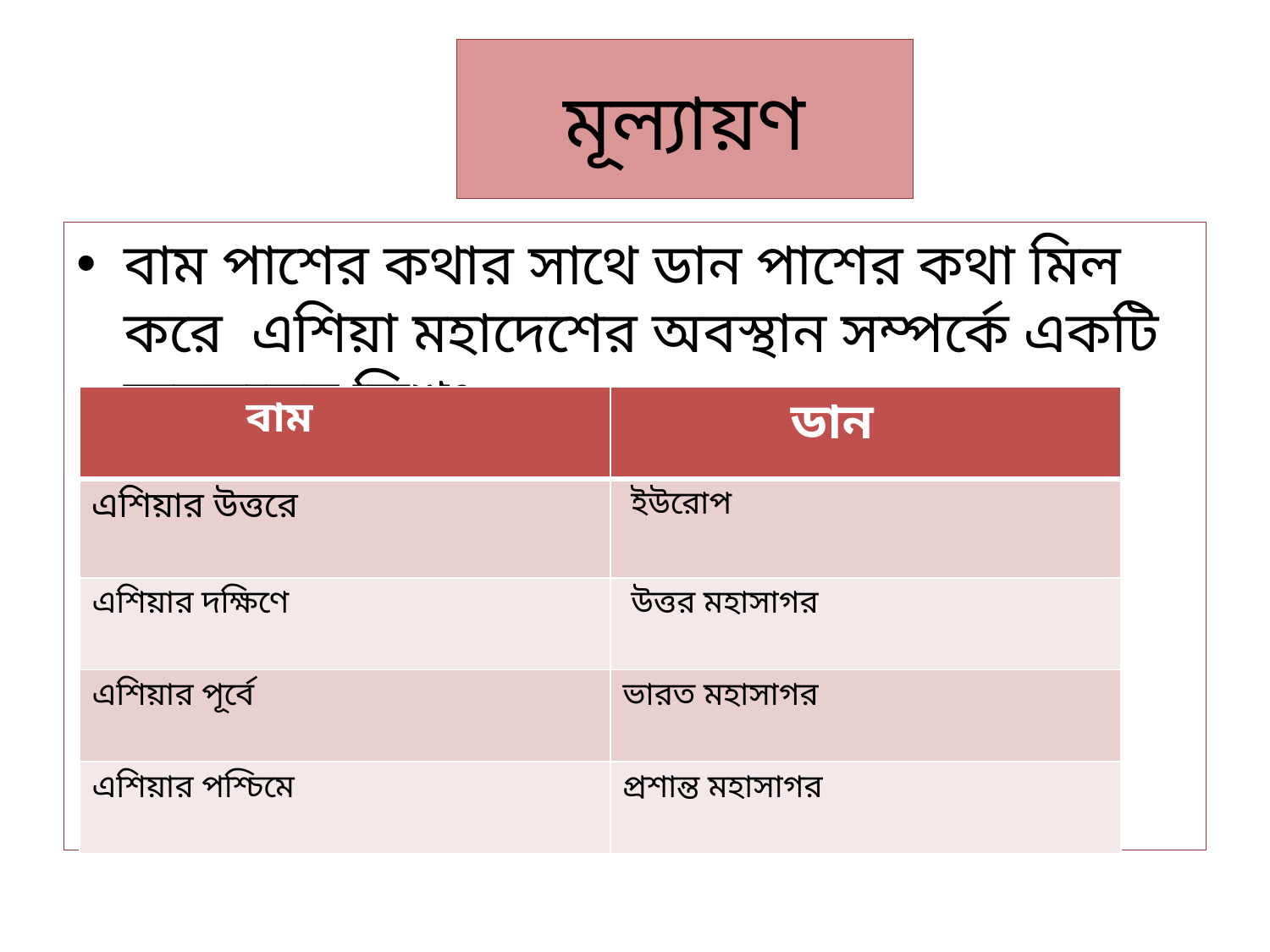

# মূল্যায়ণ
বাম পাশের কথার সাথে ডান পাশের কথা মিল করে  এশিয়া মহাদেশের অবস্থান সম্পর্কে একটি অনুছ্ছেদ লিখঃ
| বাম | ডান |
| --- | --- |
| এশিয়ার উত্তরে | ইউরোপ |
| এশিয়ার দক্ষিণে | উত্তর মহাসাগর |
| এশিয়ার পূর্বে | ভারত মহাসাগর |
| এশিয়ার পশ্চিমে | প্রশান্ত মহাসাগর |